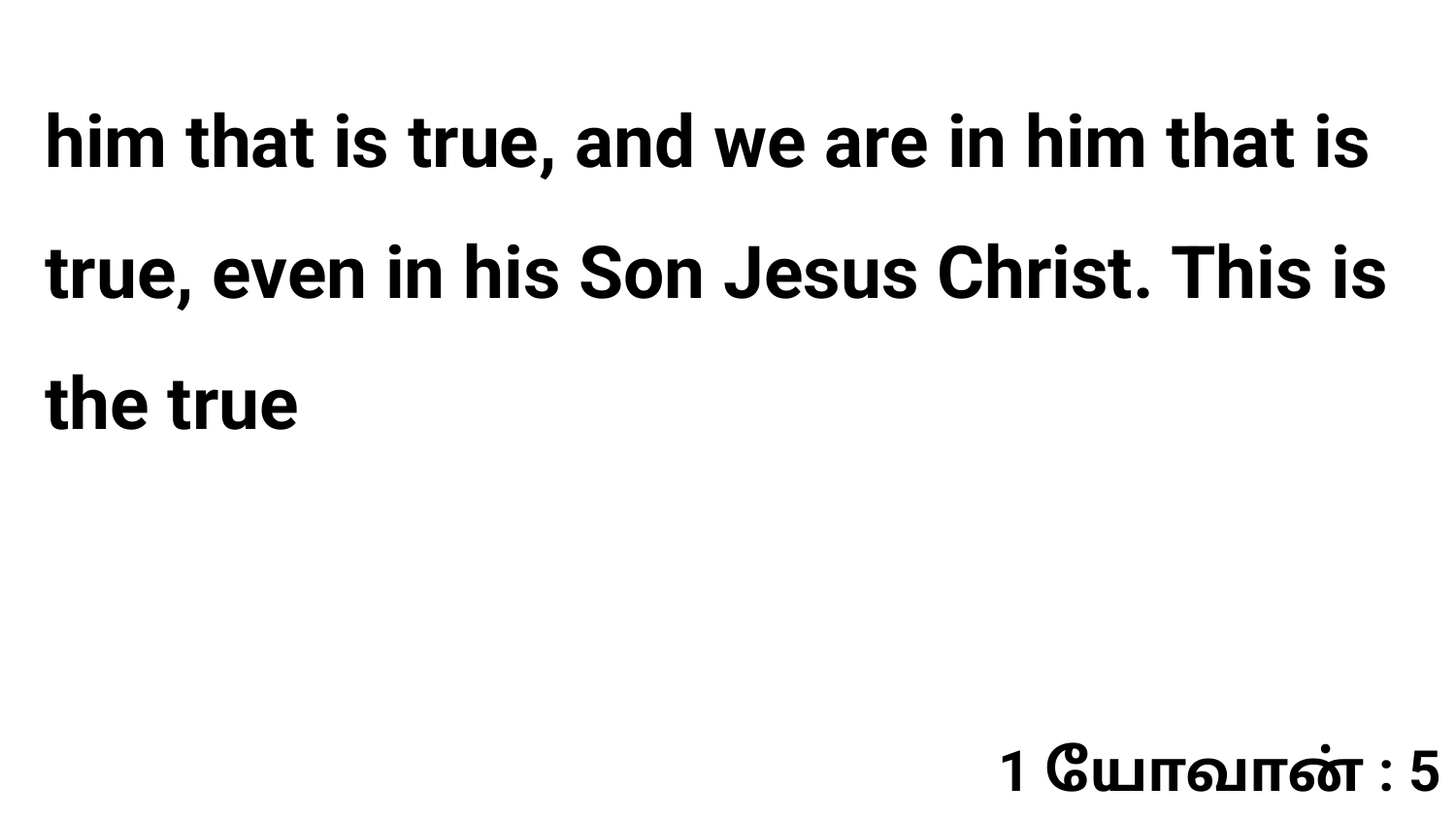

him that is true, and we are in him that is true, even in his Son Jesus Christ. This is the true
1 யோவான் : 5